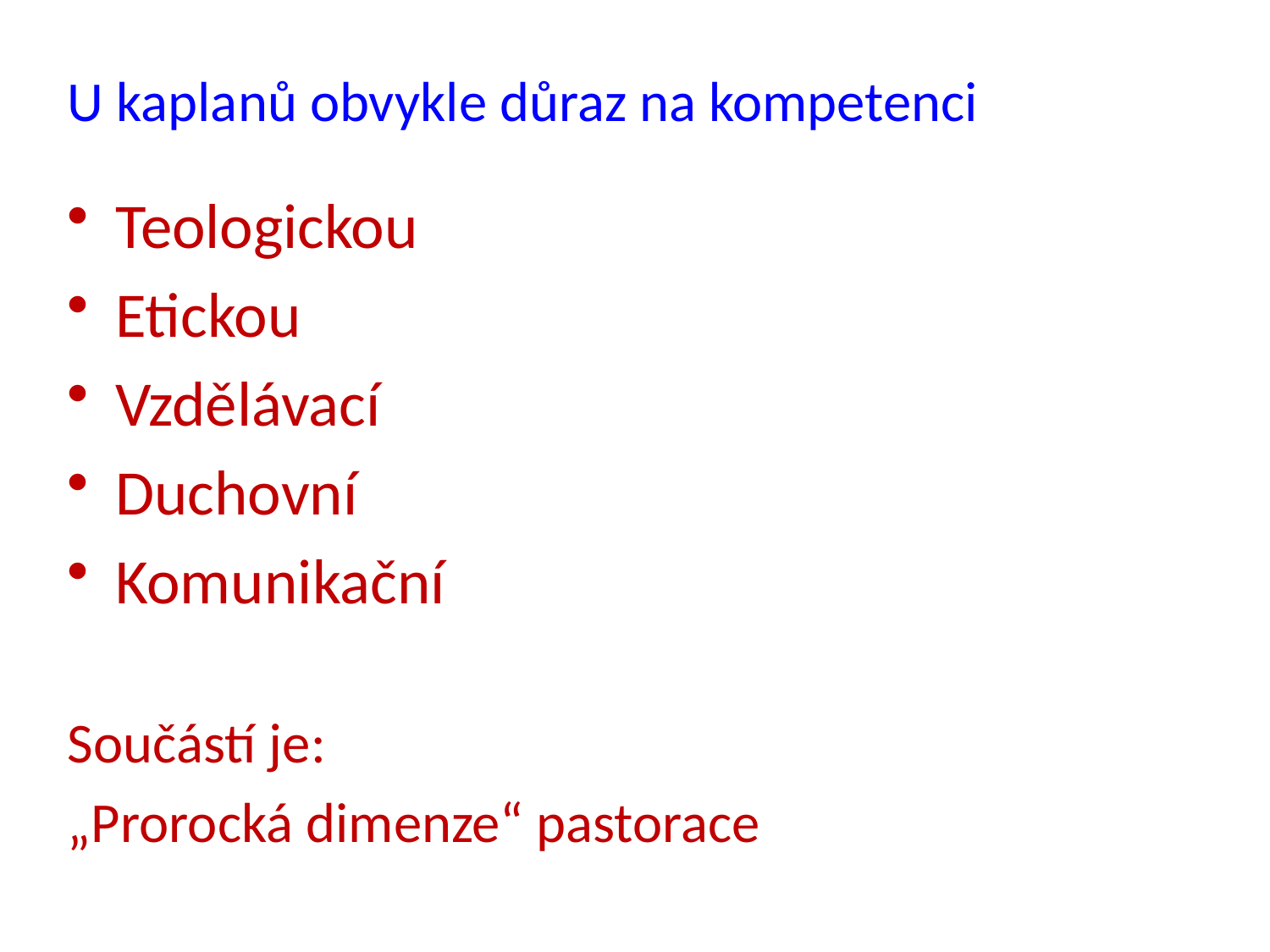

U kaplanů obvykle důraz na kompetenci

Teologickou
Etickou
Vzdělávací
Duchovní
Komunikační

Součástí je:
„Prorocká dimenze“ pastorace